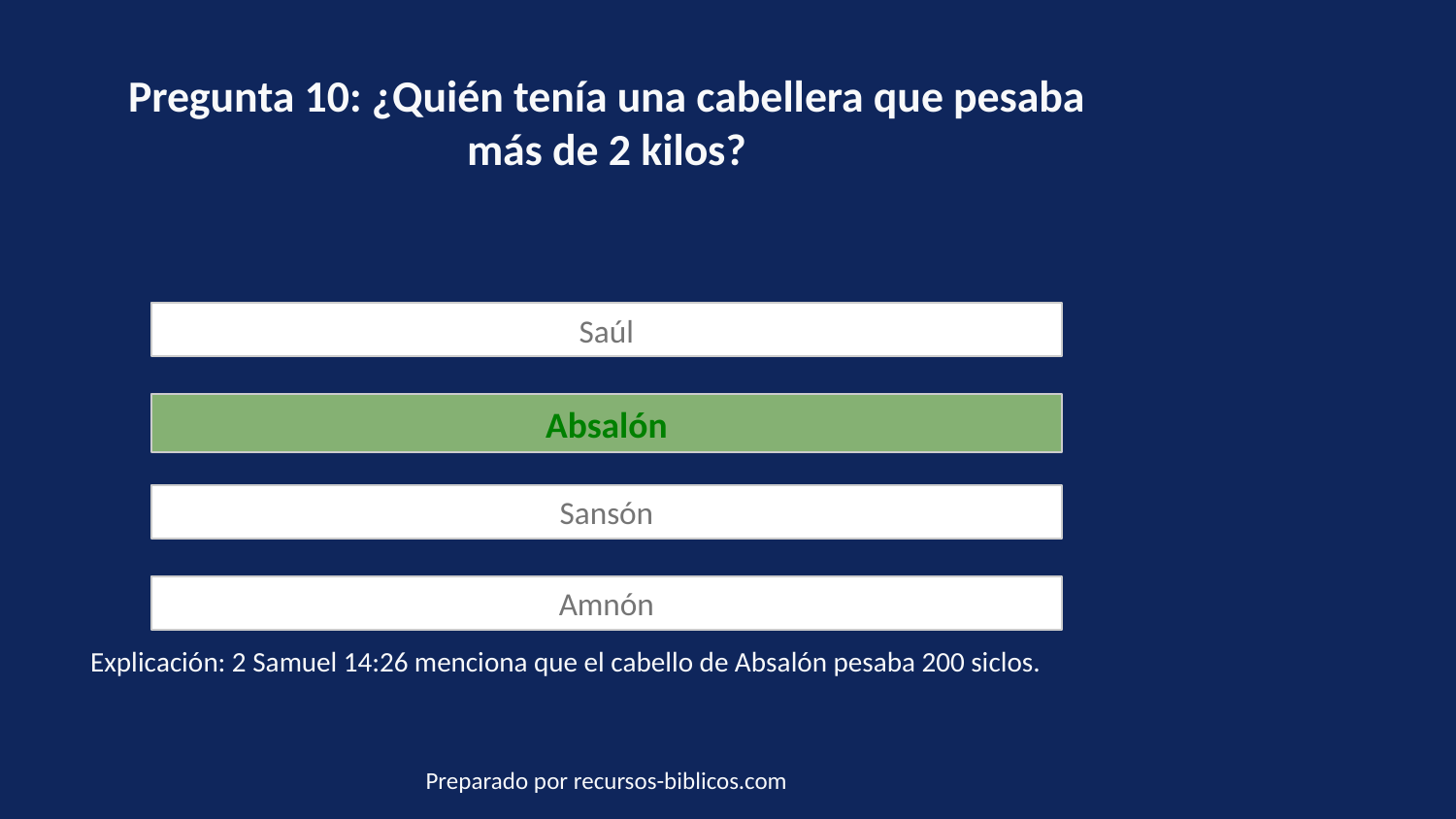

Pregunta 10: ¿Quién tenía una cabellera que pesaba más de 2 kilos?
Saúl
Absalón
Sansón
Amnón
Explicación: 2 Samuel 14:26 menciona que el cabello de Absalón pesaba 200 siclos.
Preparado por recursos-biblicos.com